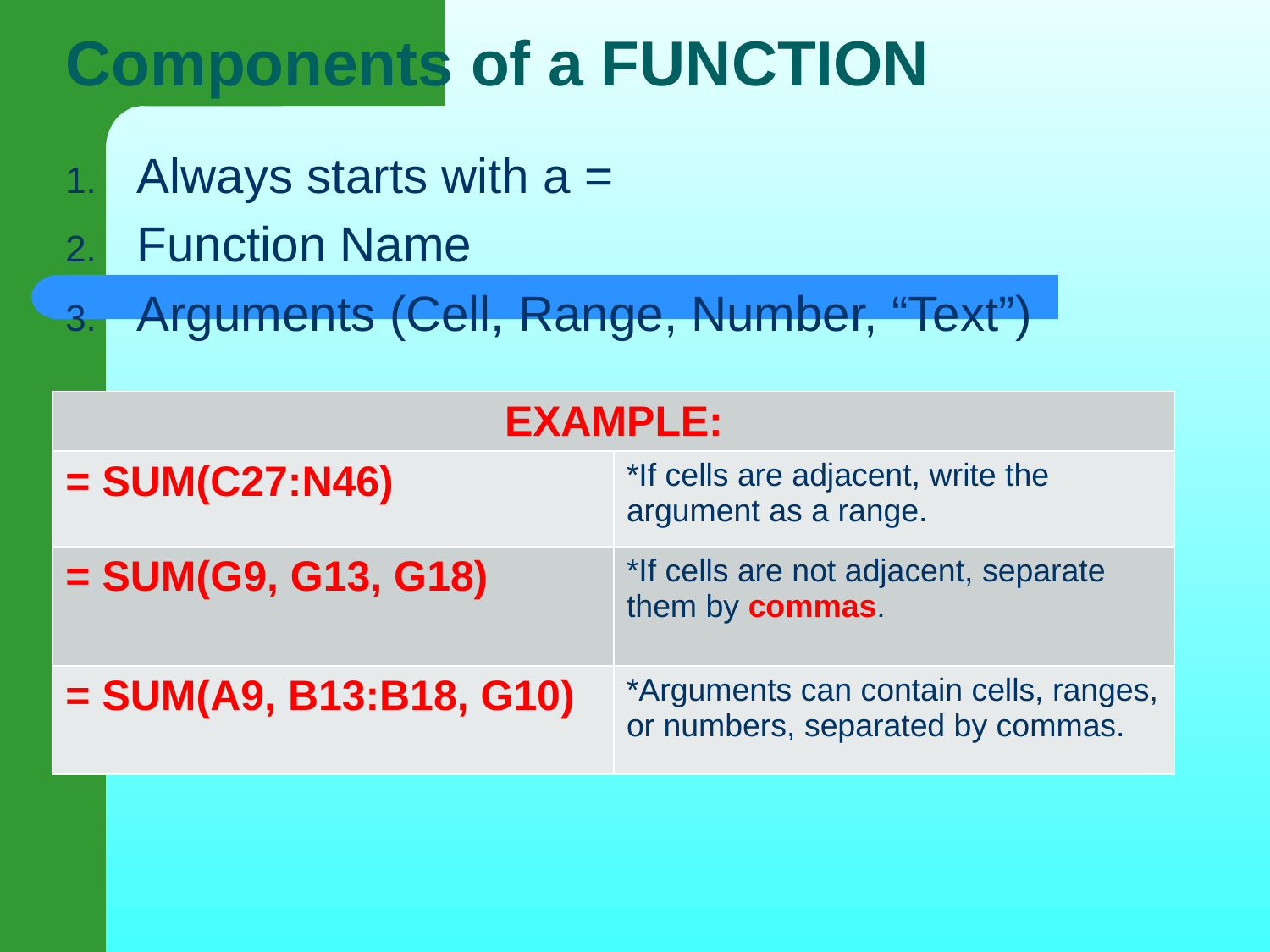

# Components of a FUNCTION
Always starts with a =
Function Name
Arguments (Cell, Range, Number, “Text”)

| EXAMPLE: |  |
| --- | --- |
| = SUM(C27:N46) | \*If cells are adjacent, write the argument as a range. |
| = SUM(G9, G13, G18) | \*If cells are not adjacent, separate them by commas. |
| = SUM(A9, B13:B18, G10) | \*Arguments can contain cells, ranges, or numbers, separated by commas. |